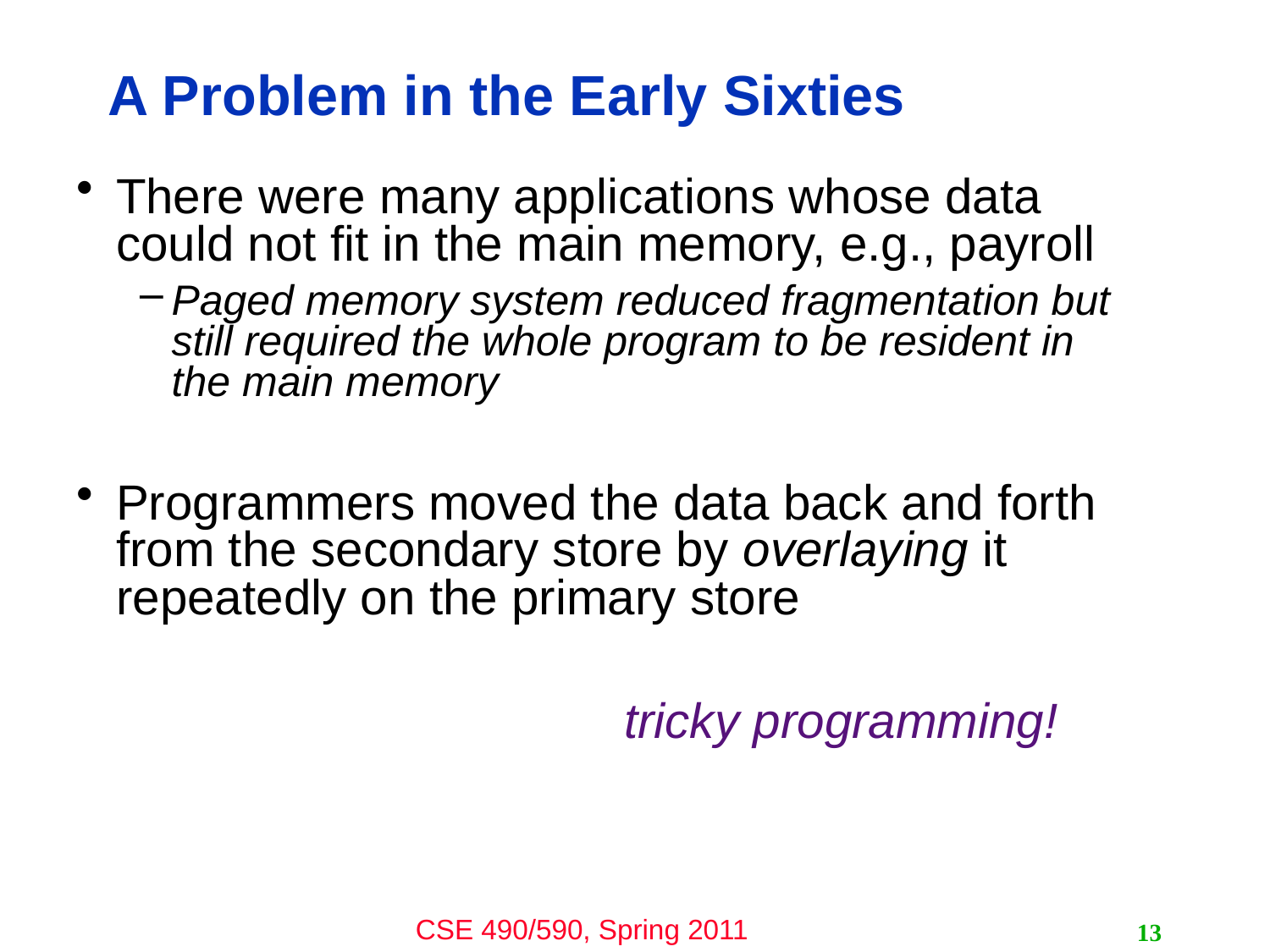

# A Problem in the Early Sixties
There were many applications whose data could not fit in the main memory, e.g., payroll
Paged memory system reduced fragmentation but still required the whole program to be resident in the main memory

Programmers moved the data back and forth from the secondary store by overlaying it repeatedly on the primary store

					tricky programming!
13